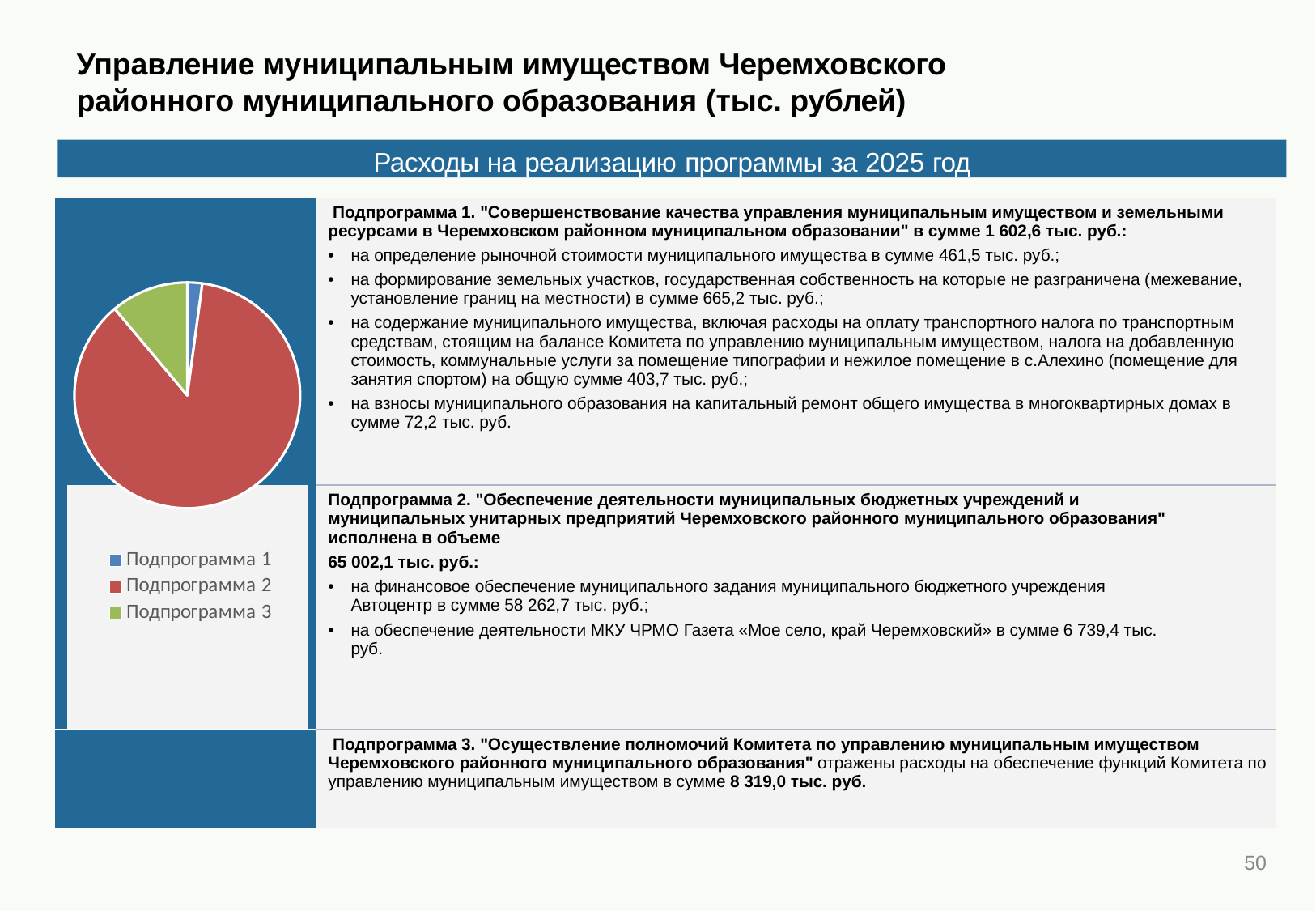

Управление муниципальным имуществом Черемховского районного муниципального образования (тыс. рублей)
Расходы на реализацию программы за 2025 год
|  |  |  | Подпрограмма 1. "Совершенствование качества управления муниципальным имуществом и земельными ресурсами в Черемховском районном муниципальном образовании" в сумме 1 602,6 тыс. руб.: на определение рыночной стоимости муниципального имущества в сумме 461,5 тыс. руб.; на формирование земельных участков, государственная собственность на которые не разграничена (межевание, установление границ на местности) в сумме 665,2 тыс. руб.; на содержание муниципального имущества, включая расходы на оплату транспортного налога по транспортным средствам, стоящим на балансе Комитета по управлению муниципальным имуществом, налога на добавленную стоимость, коммунальные услуги за помещение типографии и нежилое помещение в с.Алехино (помещение для занятия спортом) на общую сумме 403,7 тыс. руб.; на взносы муниципального образования на капитальный ремонт общего имущества в многоквартирных домах в сумме 72,2 тыс. руб. |  |
| --- | --- | --- | --- | --- |
|  |  |  | Подпрограмма 2. "Обеспечение деятельности муниципальных бюджетных учреждений и муниципальных унитарных предприятий Черемховского районного муниципального образования" исполнена в объеме 65 002,1 тыс. руб.: на финансовое обеспечение муниципального задания муниципального бюджетного учреждения Автоцентр в сумме 58 262,7 тыс. руб.; на обеспечение деятельности МКУ ЧРМО Газета «Мое село, край Черемховский» в сумме 6 739,4 тыс. руб. |  |
|  |  |  | Подпрограмма 3. "Осуществление полномочий Комитета по управлению муниципальным имуществом Черемховского районного муниципального образования" отражены расходы на обеспечение функций Комитета по управлению муниципальным имуществом в сумме 8 319,0 тыс. руб. |  |

### Chart

| Category | Доля в ощем объеме |
|---|---|
| Подпрограмма 1 | 1602.6 |
| Подпрограмма 2 | 65002.1 |
| Подпрограмма 3 | 8319.0 |
50